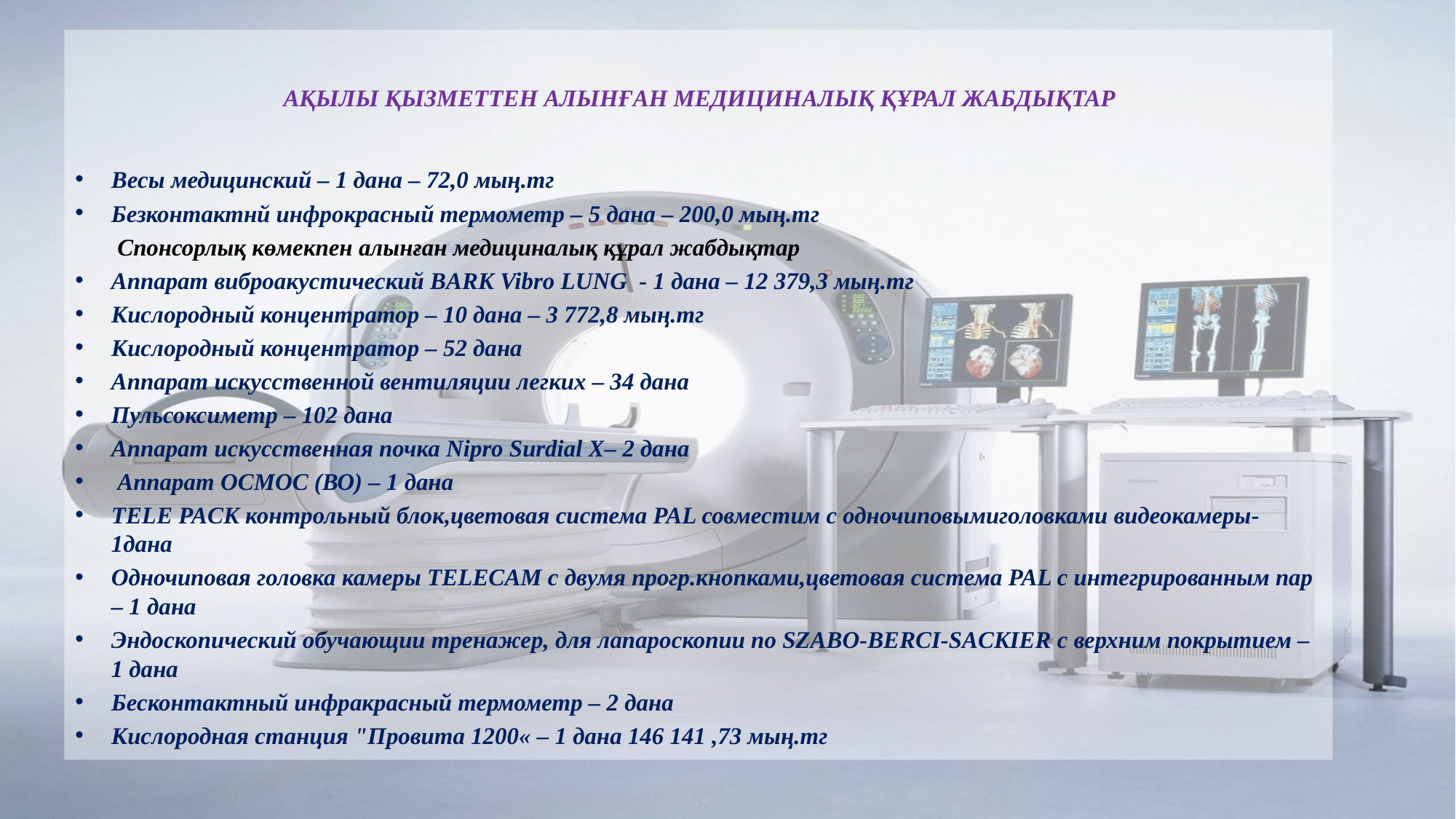

Ақылы қызметтен алынған медициналық құрал жабдықтар

Весы медицинский – 1 дана – 72,0 мың.тг
Безконтактнй инфрокрасный термометр – 5 дана – 200,0 мың.тг
       Спонсорлық көмекпен алынған медициналық құрал жабдықтар
Аппарат виброакустический BARK Vibro LUNG  - 1 дана – 12 379,3 мың.тг
Кислородный концентратор – 10 дана – 3 772,8 мың.тг
Кислородный концентратор – 52 дана
Аппарат искусственной вентиляции легких – 34 дана
Пульсоксиметр – 102 дана
Аппарат искусственная почка Nipro Surdial X– 2 дана
 Аппарат ОСМОС (ВО) – 1 дана
TELE PACK контрольный блок,цветовая система PAL совместим с одночиповымиголовками видеокамеры-1дана
Одночиповая головка камеры TELECAM с двумя прогр.кнопками,цветовая система PAL с интегрированным пар – 1 дана
Эндоскопический обучающии тренажер, для лапароскопии по SZABO-BERCI-SACKIER с верхним покрытием – 1 дана
Бесконтактный инфракрасный термометр – 2 дана
Кислородная станция "Провита 1200« – 1 дана 146 141 ,73 мың.тг